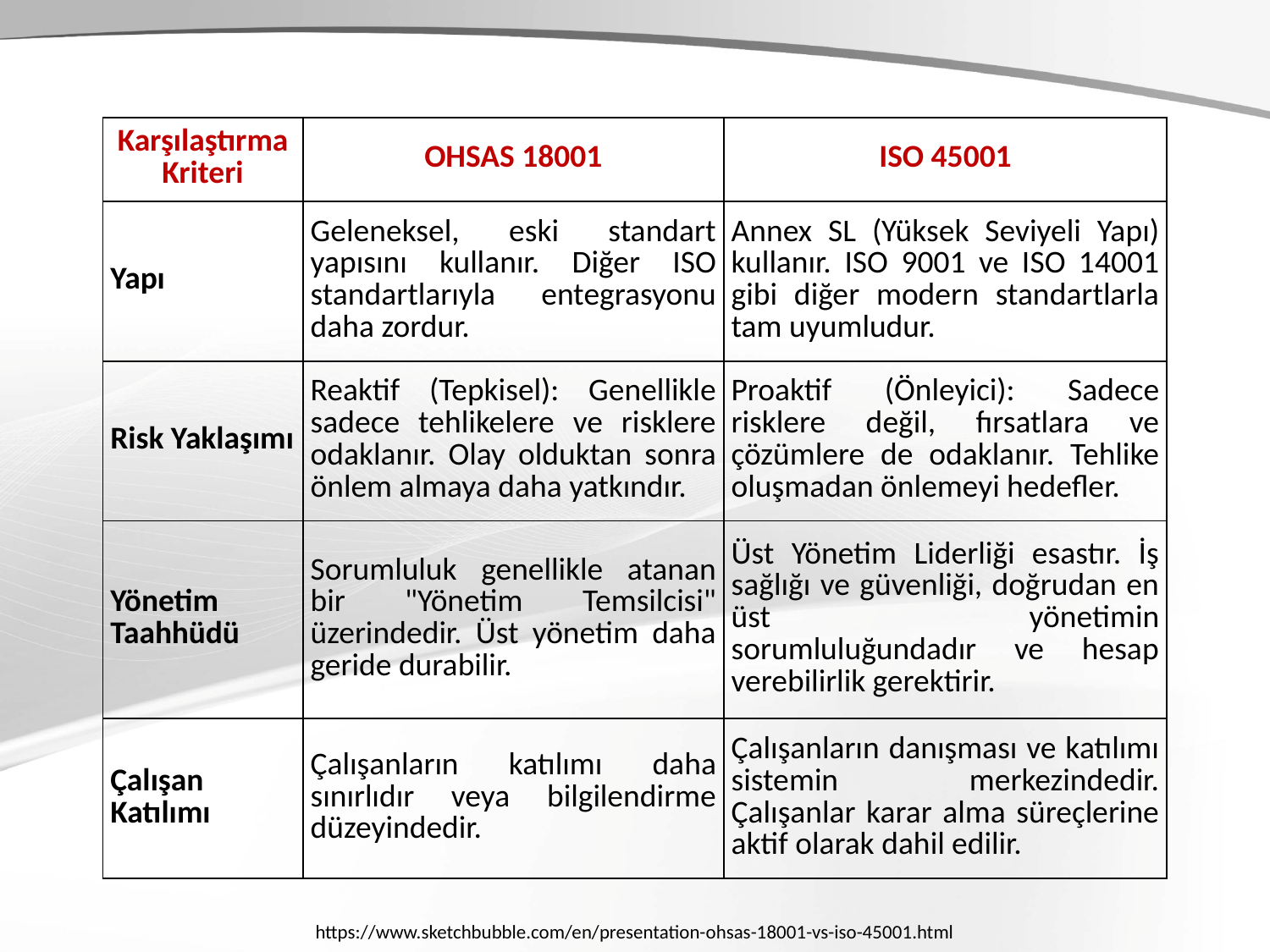

| Karşılaştırma Kriteri | OHSAS 18001 | ISO 45001 |
| --- | --- | --- |
| Yapı | Geleneksel, eski standart yapısını kullanır. Diğer ISO standartlarıyla entegrasyonu daha zordur. | Annex SL (Yüksek Seviyeli Yapı) kullanır. ISO 9001 ve ISO 14001 gibi diğer modern standartlarla tam uyumludur. |
| Risk Yaklaşımı | Reaktif (Tepkisel): Genellikle sadece tehlikelere ve risklere odaklanır. Olay olduktan sonra önlem almaya daha yatkındır. | Proaktif (Önleyici): Sadece risklere değil, fırsatlara ve çözümlere de odaklanır. Tehlike oluşmadan önlemeyi hedefler. |
| Yönetim Taahhüdü | Sorumluluk genellikle atanan bir "Yönetim Temsilcisi" üzerindedir. Üst yönetim daha geride durabilir. | Üst Yönetim Liderliği esastır. İş sağlığı ve güvenliği, doğrudan en üst yönetimin sorumluluğundadır ve hesap verebilirlik gerektirir. |
| Çalışan Katılımı | Çalışanların katılımı daha sınırlıdır veya bilgilendirme düzeyindedir. | Çalışanların danışması ve katılımı sistemin merkezindedir. Çalışanlar karar alma süreçlerine aktif olarak dahil edilir. |
https://www.sketchbubble.com/en/presentation-ohsas-18001-vs-iso-45001.html